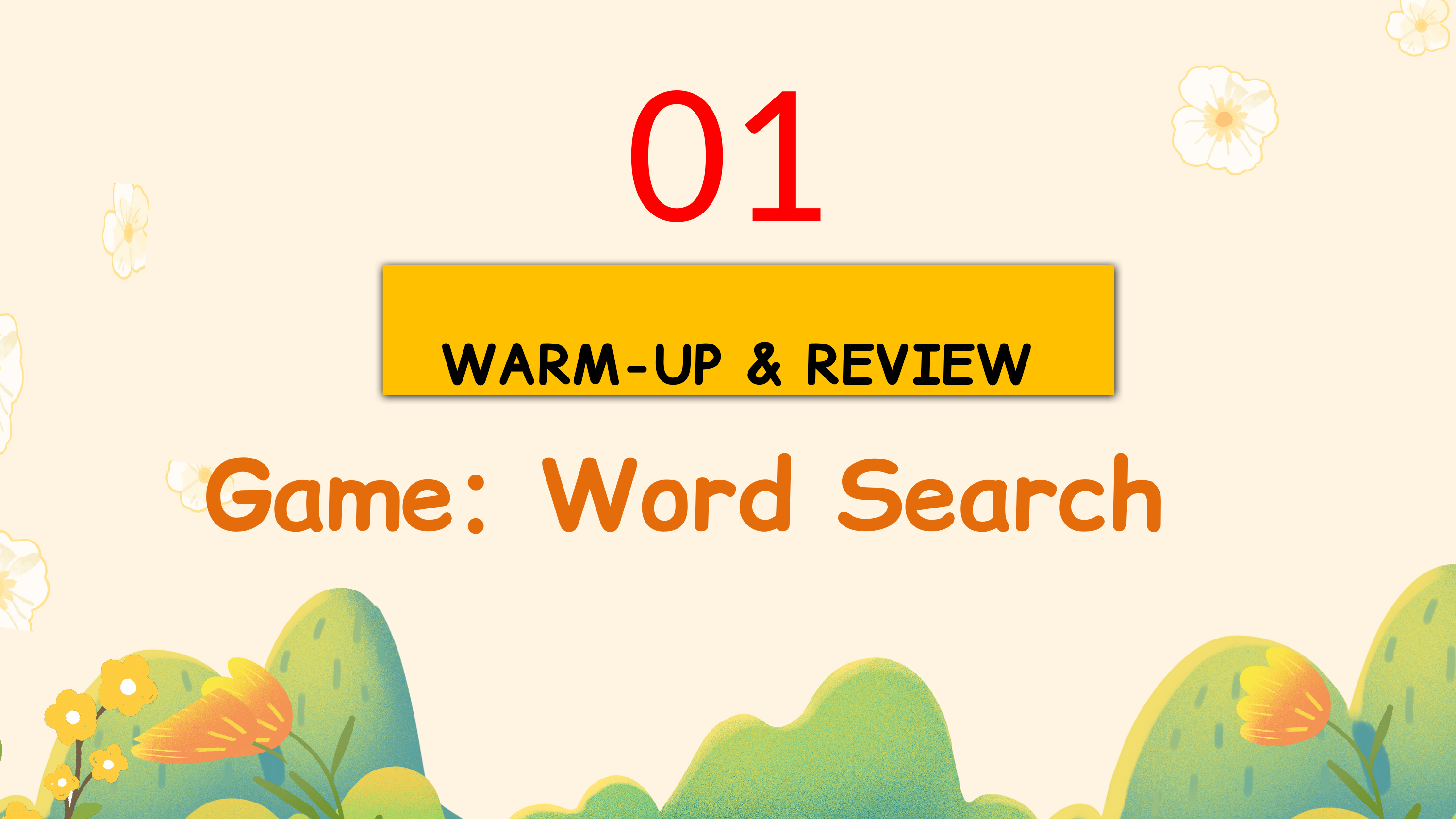

01

WARM-UP & REVIEW
Game: Word Search